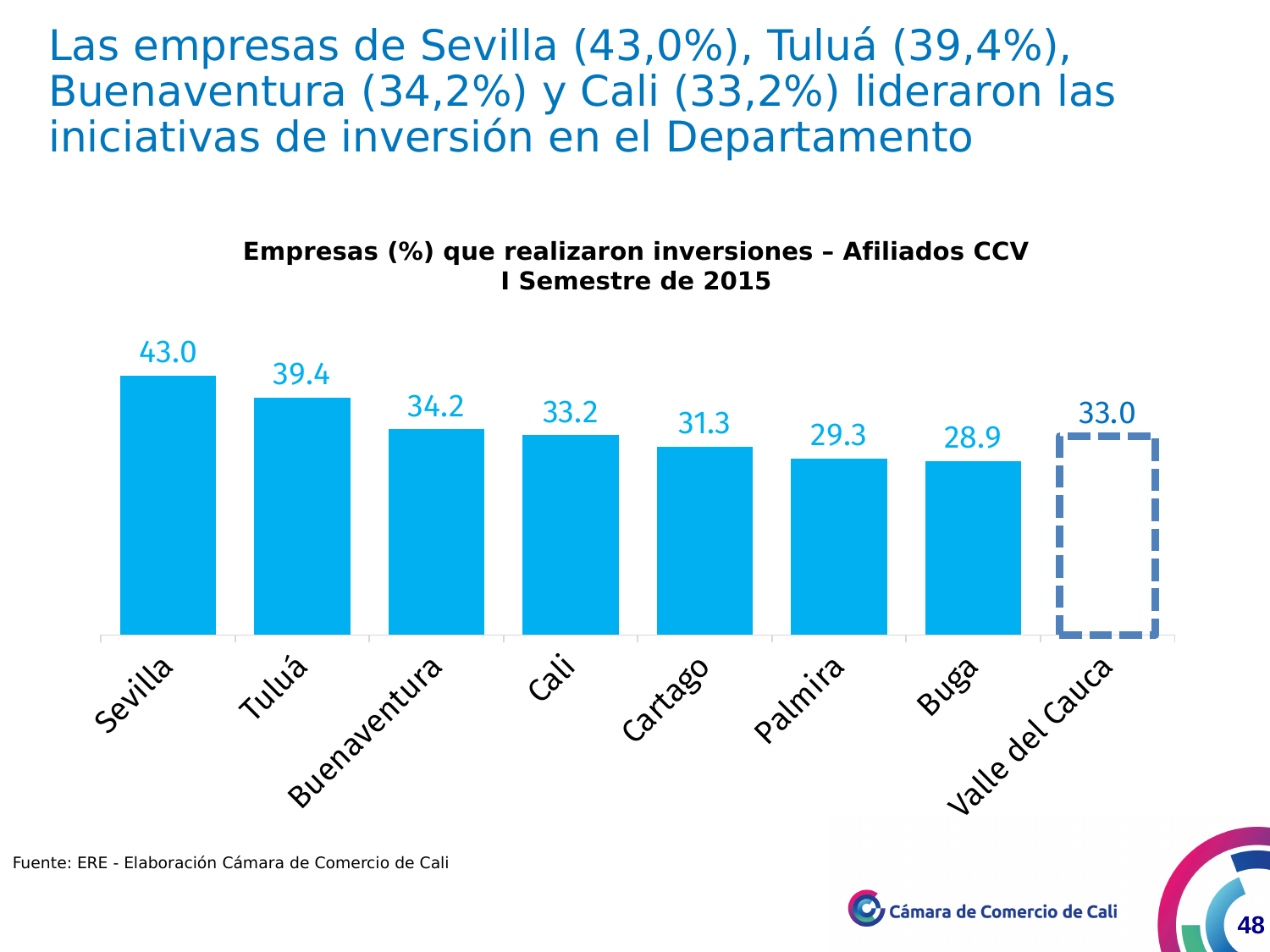

Las empresas de Sevilla (43,0%), Tuluá (39,4%), Buenaventura (34,2%) y Cali (33,2%) lideraron las iniciativas de inversión en el Departamento
Empresas (%) que realizaron inversiones – Afiliados CCV I Semestre de 2015

### Chart

| Category | Si |
|---|---|
| Sevilla | 43.0232558139535 |
| Tuluá | 39.41176470588229 |
| Buenaventura | 34.16666666666661 |
| Cali | 33.1877729257642 |
| Cartago | 31.25 |
| Palmira | 29.27927927927928 |
| Buga | 28.87029288702928 |
| Valle del Cauca | 33.03874915023793 |
Fuente: ERE - Elaboración Cámara de Comercio de Cali